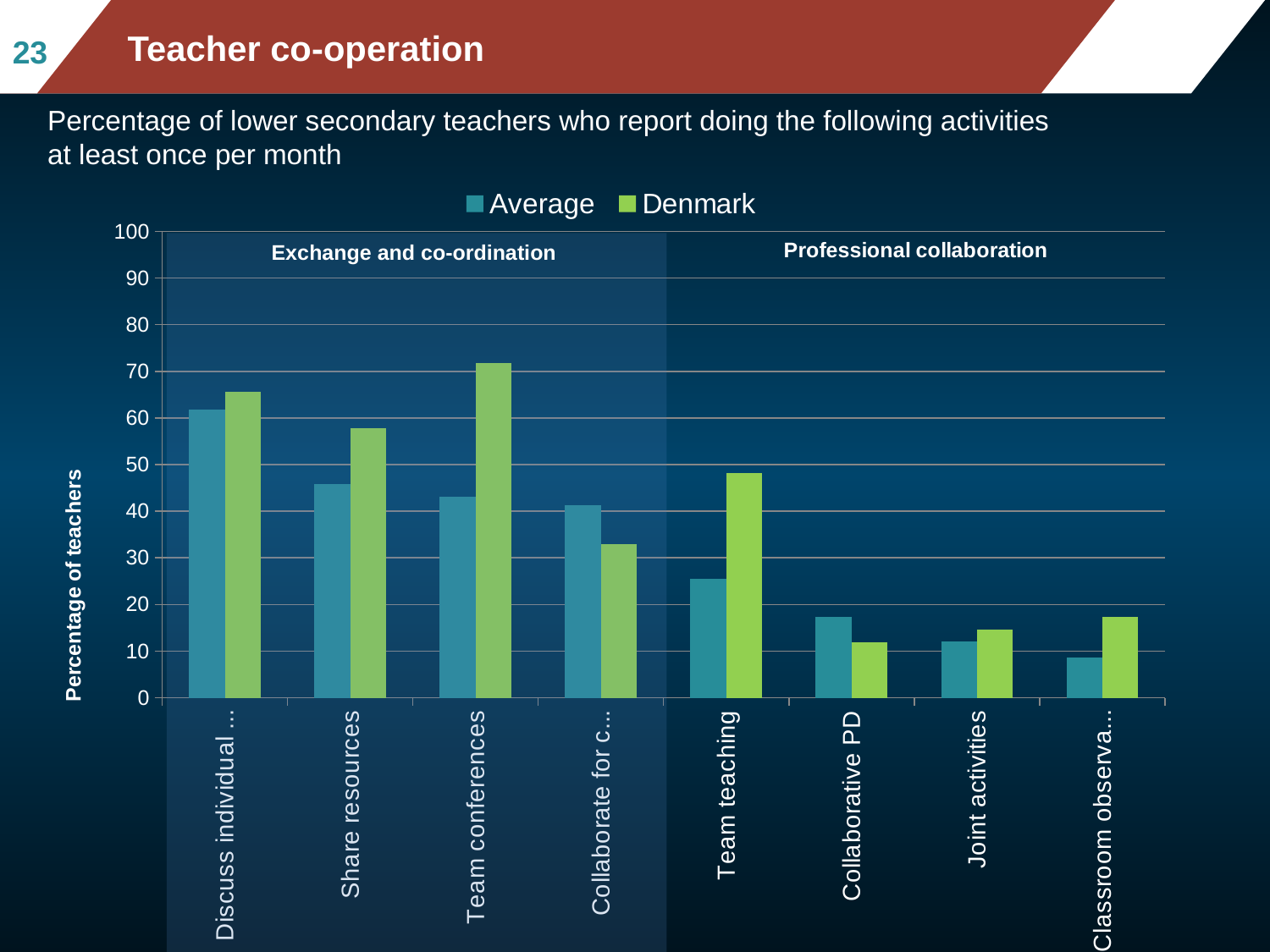

Teacher co-operation
23
Percentage of lower secondary teachers who report doing the following activities at least once per month

### Chart

| Category | Average | Denmark |
|---|---|---|
| Discuss individual students | 61.787493747051485 | 65.57428649941176 |
| Share resources | 45.79502934736596 | 57.8653058165093 |
| Team conferences | 43.02088116777004 | 71.80490945431501 |
| Collaborate for common standards | 41.35684633783599 | 33.003325548719545 |
| Team teaching | 25.53641930462389 | 48.10843921694502 |
| Collaborative PD | 17.275036120361012 | 11.909050854918625 |
| Joint activities | 12.128055680031306 | 14.671213725372166 |
| Classroom observations | 8.583271510879118 | 17.295400280820612 |
Exchange and co-ordination